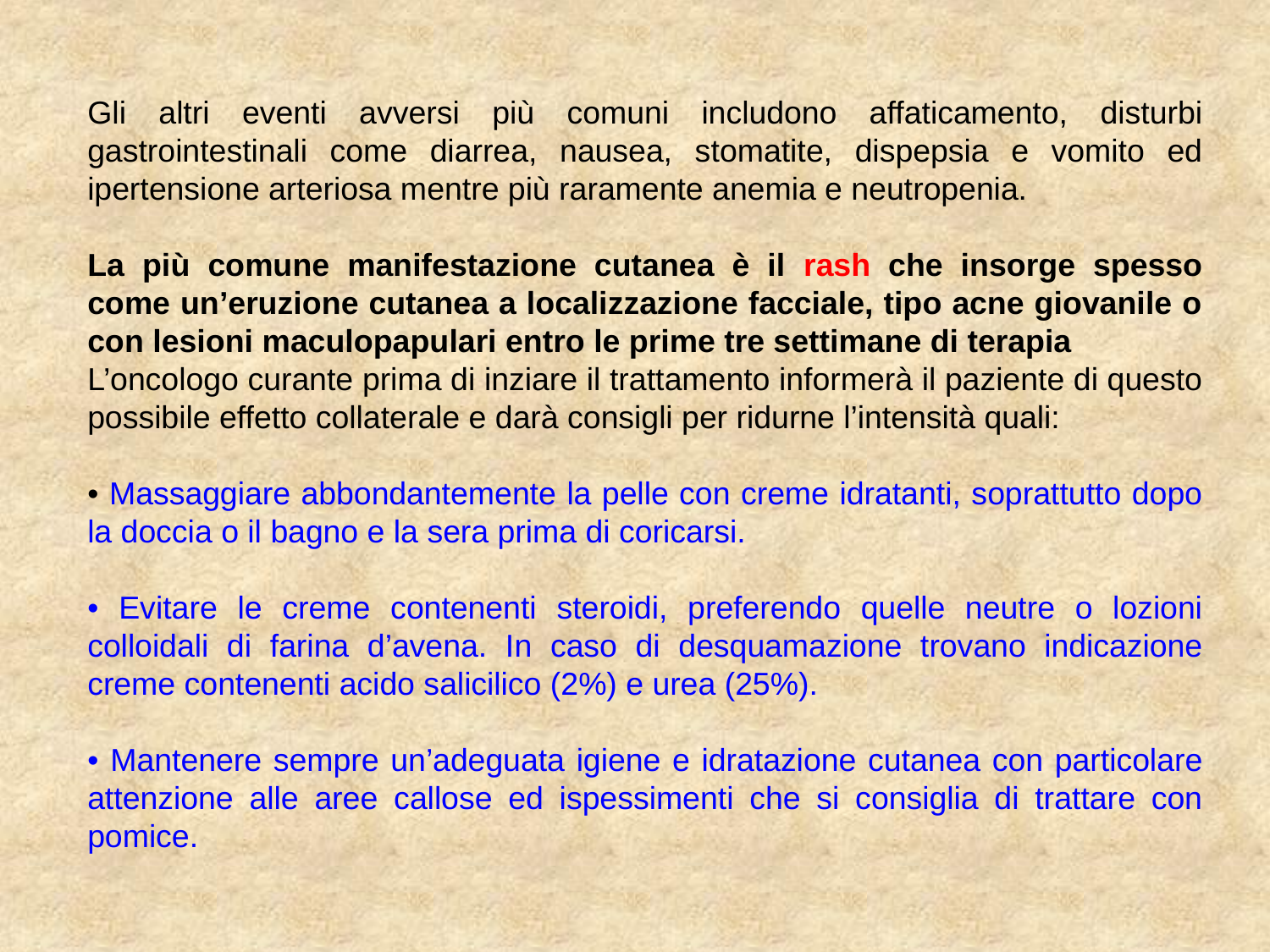

Gli altri eventi avversi più comuni includono affaticamento, disturbi gastrointestinali come diarrea, nausea, stomatite, dispepsia e vomito ed ipertensione arteriosa mentre più raramente anemia e neutropenia.

La più comune manifestazione cutanea è il rash che insorge spesso come un’eruzione cutanea a localizzazione facciale, tipo acne giovanile o con lesioni maculopapulari entro le prime tre settimane di terapia
L’oncologo curante prima di inziare il trattamento informerà il paziente di questo possibile effetto collaterale e darà consigli per ridurne l’intensità quali:

• Massaggiare abbondantemente la pelle con creme idratanti, soprattutto dopo la doccia o il bagno e la sera prima di coricarsi.

• Evitare le creme contenenti steroidi, preferendo quelle neutre o lozioni colloidali di farina d’avena. In caso di desquamazione trovano indicazione creme contenenti acido salicilico (2%) e urea (25%).

• Mantenere sempre un’adeguata igiene e idratazione cutanea con particolare attenzione alle aree callose ed ispessimenti che si consiglia di trattare con pomice.